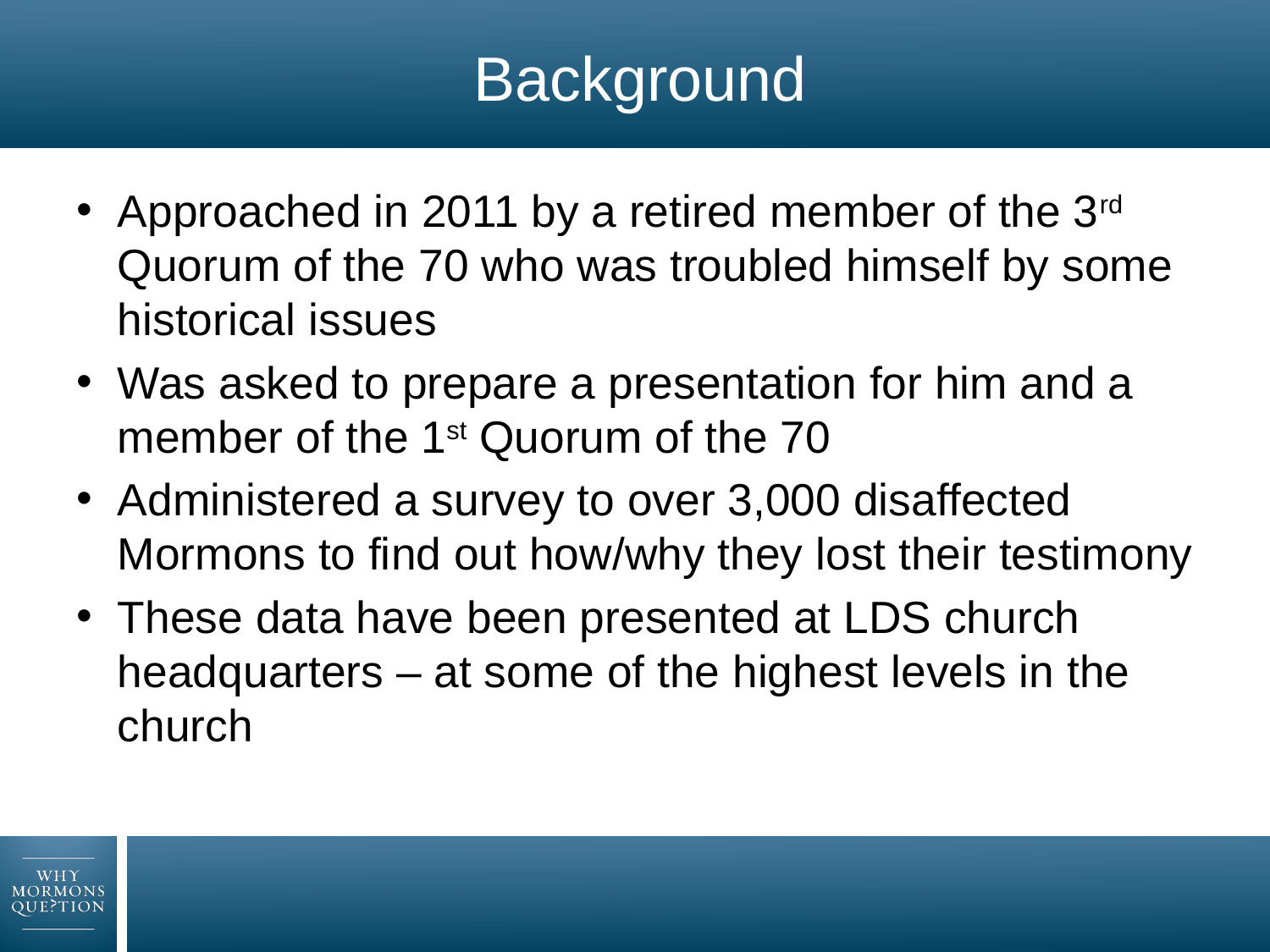

# Background
Approached in 2011 by a retired member of the 3rd Quorum of the 70 who was troubled himself by some historical issues
Was asked to prepare a presentation for him and a member of the 1st Quorum of the 70
Administered a survey to over 3,000 disaffected Mormons to find out how/why they lost their testimony
These data have been presented at LDS church headquarters – at some of the highest levels in the church